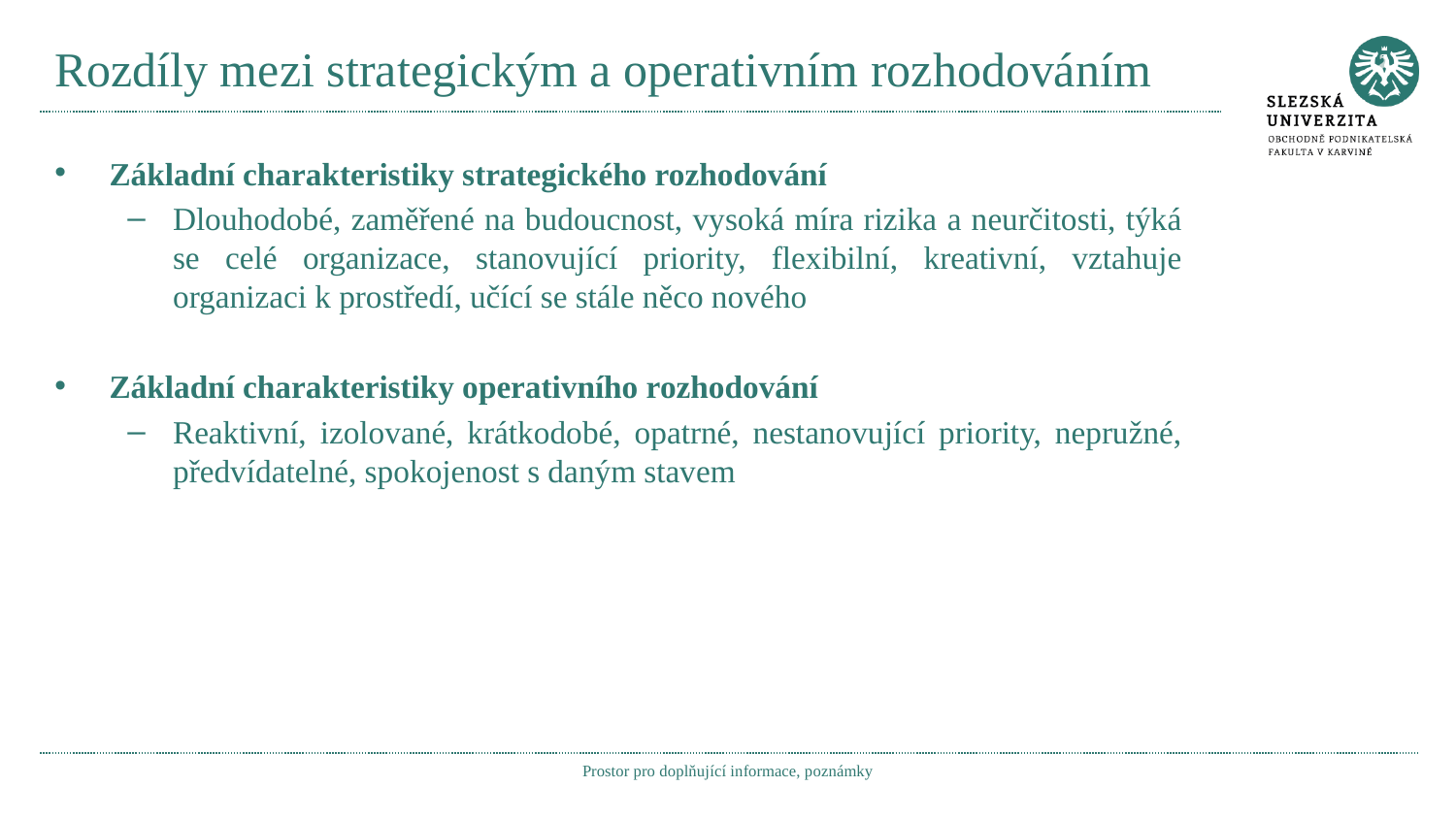

# Rozdíly mezi strategickým a operativním rozhodováním
Základní charakteristiky strategického rozhodování
Dlouhodobé, zaměřené na budoucnost, vysoká míra rizika a neurčitosti, týká se celé organizace, stanovující priority, flexibilní, kreativní, vztahuje organizaci k prostředí, učící se stále něco nového

Základní charakteristiky operativního rozhodování
Reaktivní, izolované, krátkodobé, opatrné, nestanovující priority, nepružné, předvídatelné, spokojenost s daným stavem

Prostor pro doplňující informace, poznámky